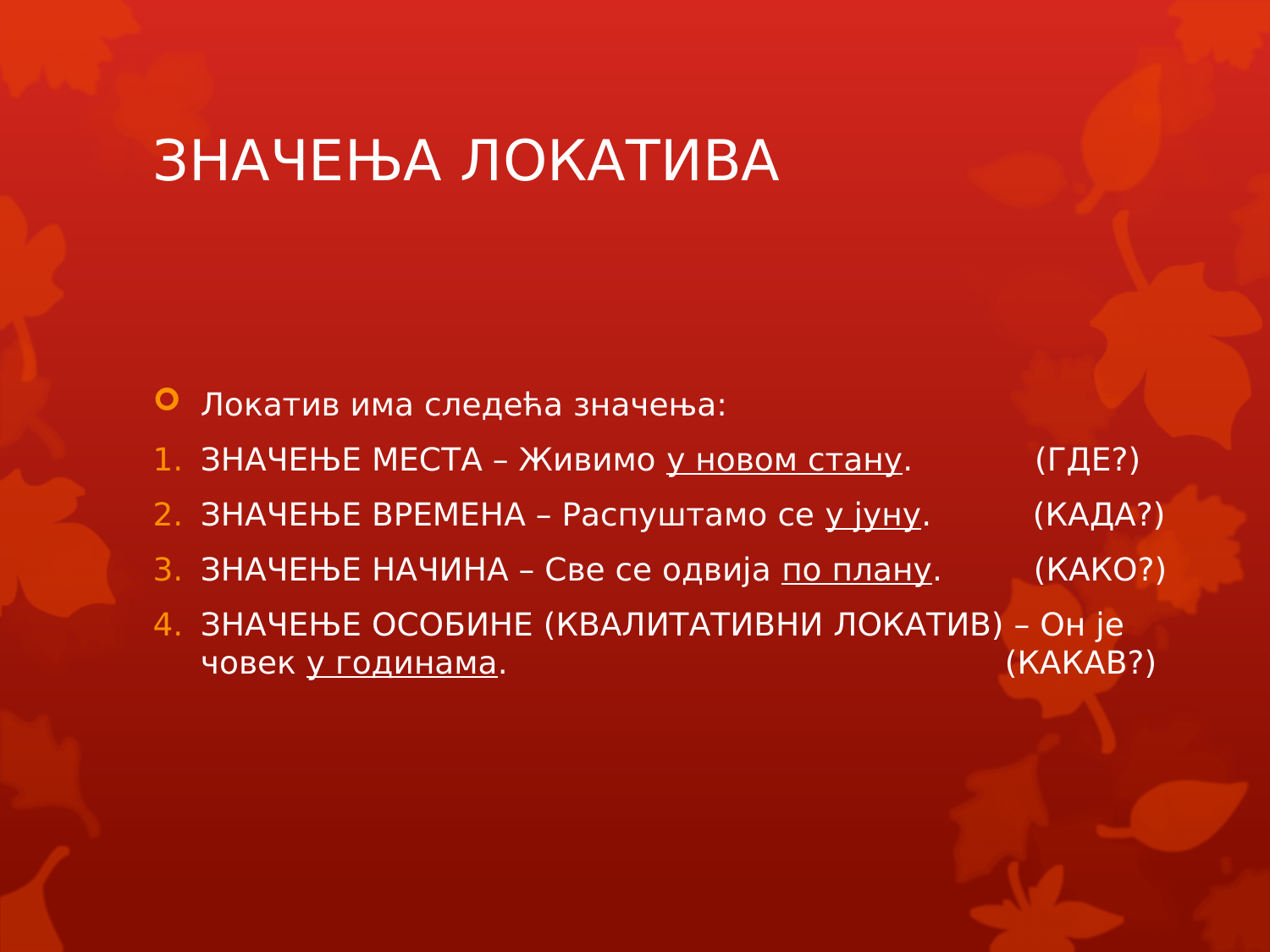

# ЗНАЧЕЊА ЛОКАТИВА
Локатив има следећа значења:
ЗНАЧЕЊЕ МЕСТА – Живимо у новом стану.            (ГДЕ?)
ЗНАЧЕЊЕ ВРЕМЕНА – Распуштамо се у јуну.          (КАДА?)
ЗНАЧЕЊЕ НАЧИНА – Све се одвија по плану.         (КАКО?)
ЗНАЧЕЊЕ ОСОБИНЕ (КВАЛИТАТИВНИ ЛОКАТИВ) – Он је човек у годинама.                                                 (КАКАВ?)